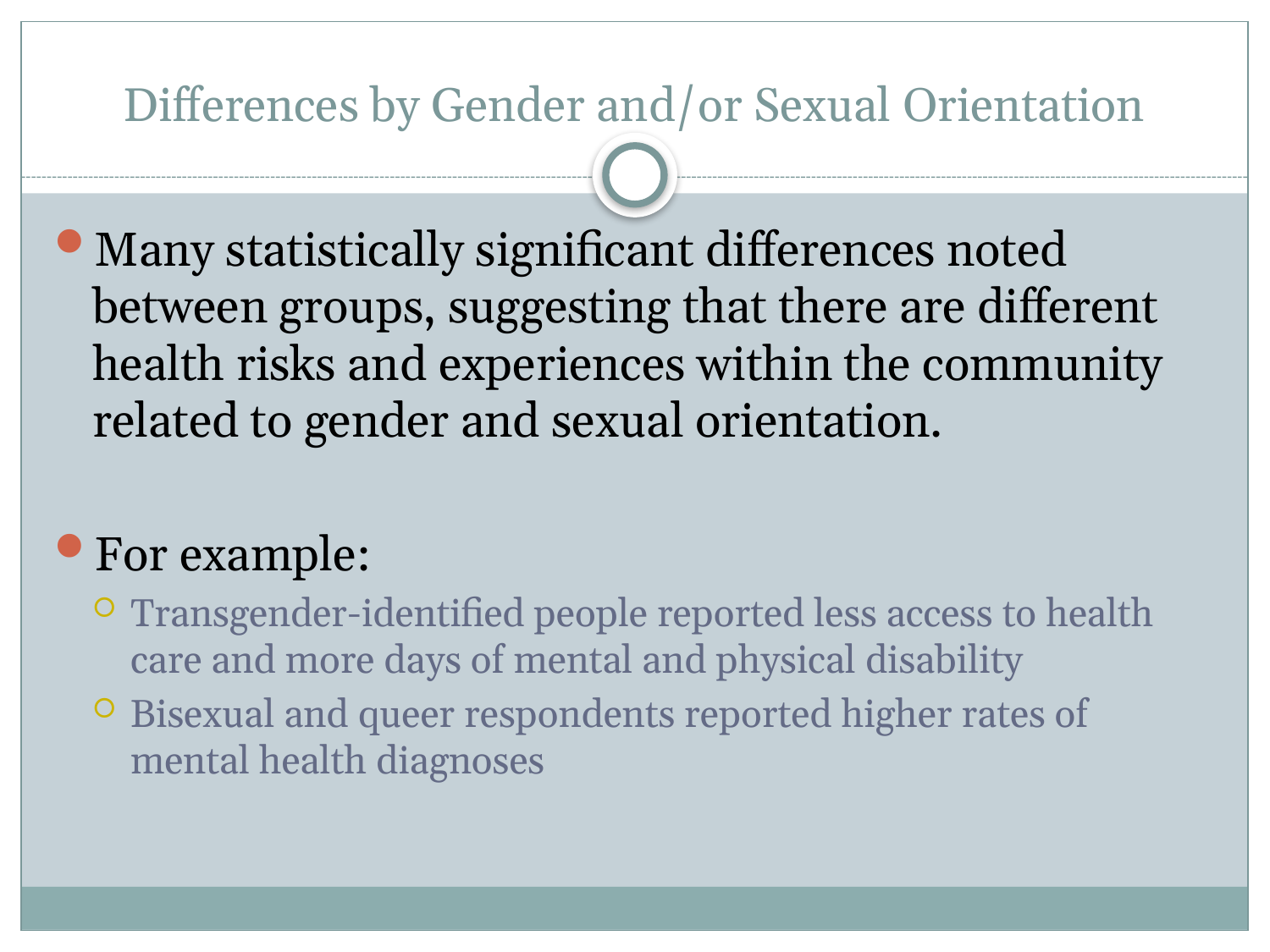

# Differences by Gender and/or Sexual Orientation
Many statistically significant differences noted between groups, suggesting that there are different health risks and experiences within the community related to gender and sexual orientation.

For example:
Transgender-identified people reported less access to health care and more days of mental and physical disability
Bisexual and queer respondents reported higher rates of mental health diagnoses